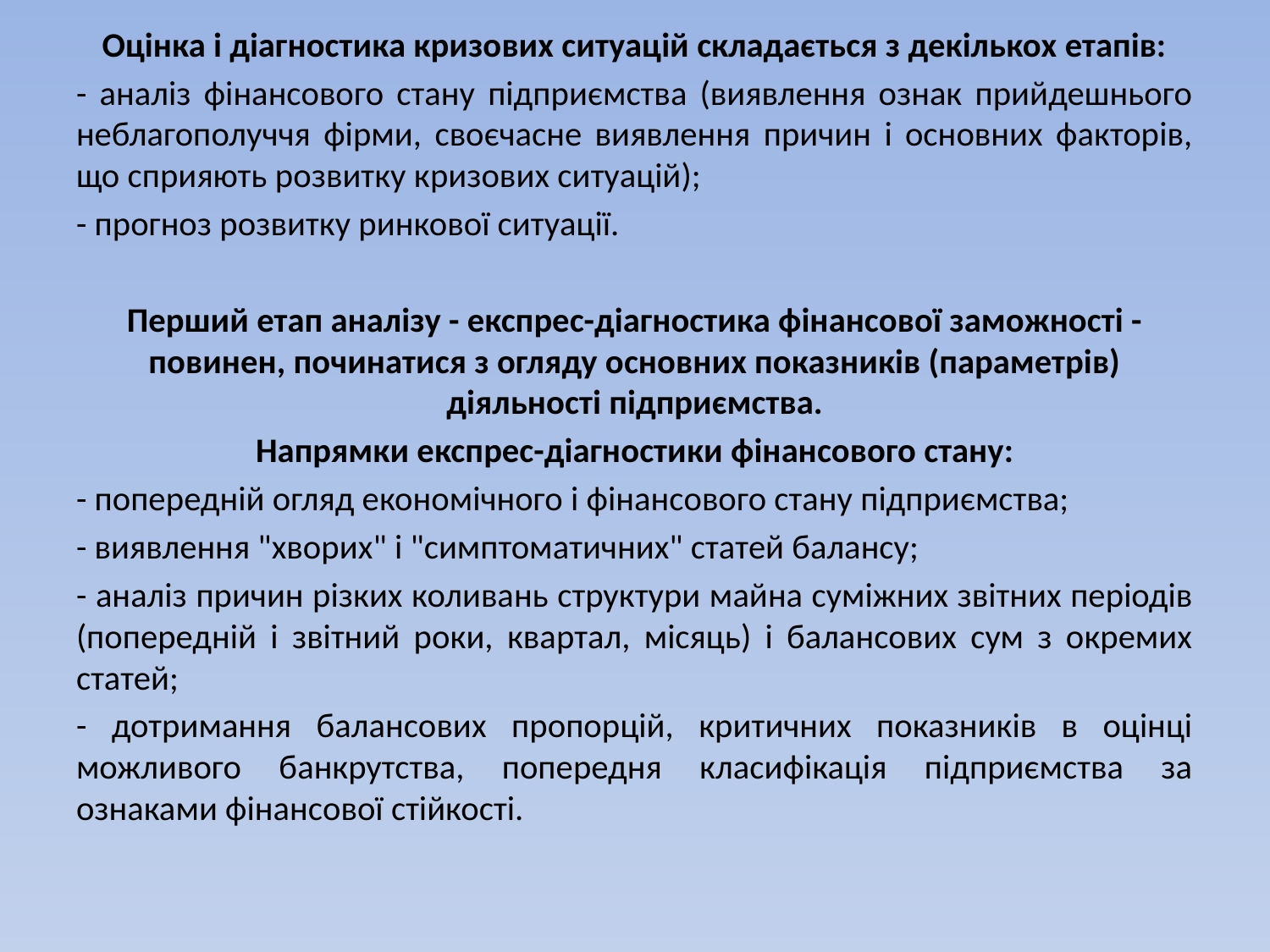

Оцінка і діагностика кризових ситуацій складається з декількох етапів:
- аналіз фінансового стану підприємства (виявлення ознак прийдешнього неблагополуччя фірми, своєчасне виявлення причин і основних факторів, що сприяють розвитку кризових ситуацій);
- прогноз розвитку ринкової ситуації.

Перший етап аналізу - експрес-діагностика фінансової заможності - повинен, починатися з огляду основних показників (параметрів) діяльності підприємства.
Напрямки експрес-діагностики фінансового стану:
- попередній огляд економічного і фінансового стану підприємства;
- виявлення "хворих" і "симптоматичних" статей балансу;
- аналіз причин різких коливань структури майна суміжних звітних періодів (попередній і звітний роки, квартал, місяць) і балансових сум з окремих статей;
- дотримання балансових пропорцій, критичних показників в оцінці можливого банкрутства, попередня класифікація підприємства за ознаками фінансової стійкості.